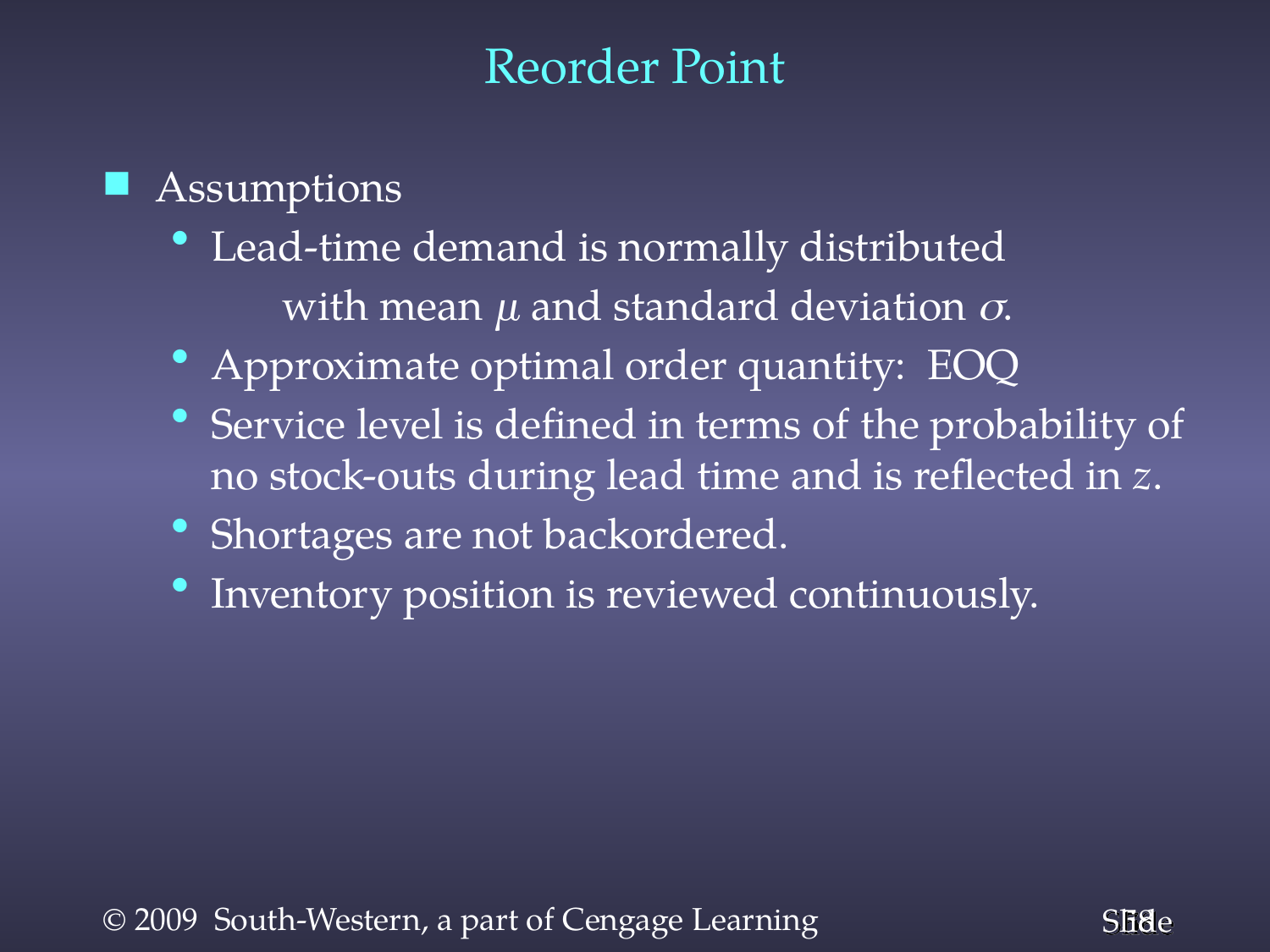

# Reorder Point
Assumptions
Lead-time demand is normally distributed
   		with mean µ and standard deviation σ.
Approximate optimal order quantity:  EOQ
Service level is defined in terms of the probability of no stock-outs during lead time and is reflected in z.
Shortages are not backordered.
Inventory position is reviewed continuously.